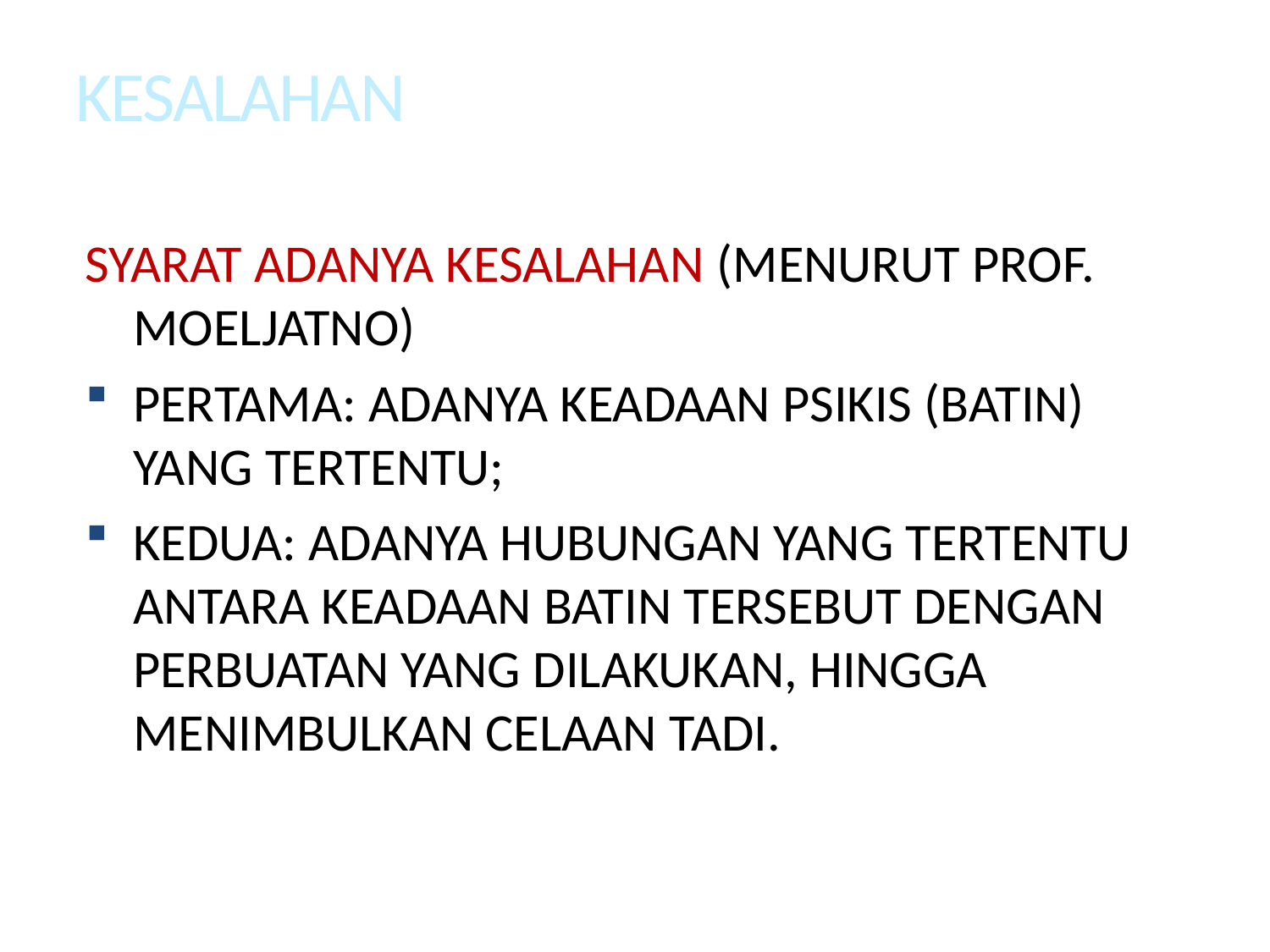

KESALAHAN
SYARAT ADANYA KESALAHAN (MENURUT PROF. MOELJATNO)
PERTAMA: ADANYA KEADAAN PSIKIS (BATIN) YANG TERTENTU;
KEDUA: ADANYA HUBUNGAN YANG TERTENTU ANTARA KEADAAN BATIN TERSEBUT DENGAN PERBUATAN YANG DILAKUKAN, HINGGA MENIMBULKAN CELAAN TADI.